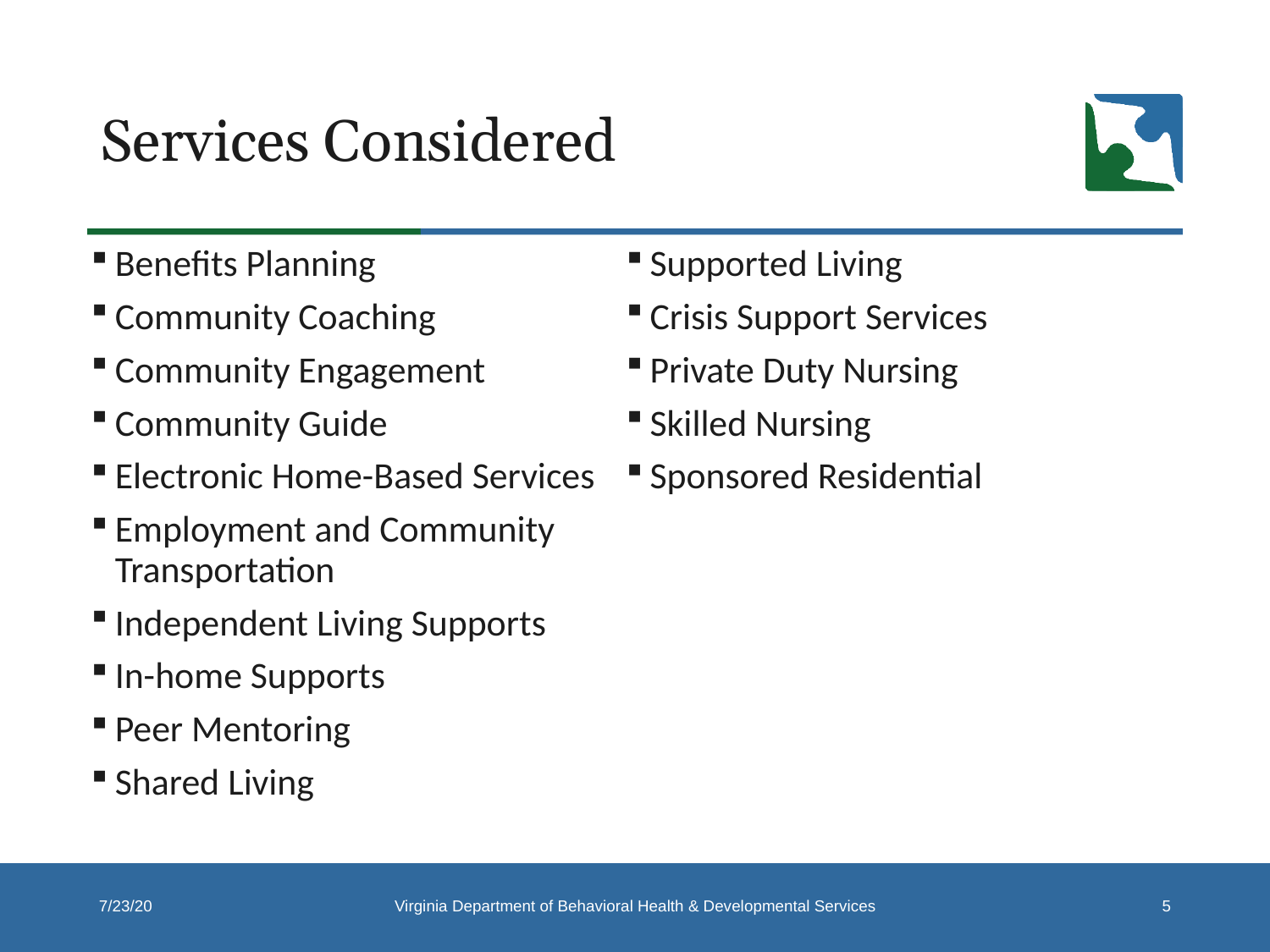

# Services Considered
Benefits Planning
Community Coaching
Community Engagement
Community Guide
Electronic Home-Based Services
Employment and Community Transportation
Independent Living Supports
In-home Supports
Peer Mentoring
Shared Living
Supported Living
Crisis Support Services
Private Duty Nursing
Skilled Nursing
Sponsored Residential
Virginia Department of Behavioral Health & Developmental Services
7/23/20
5